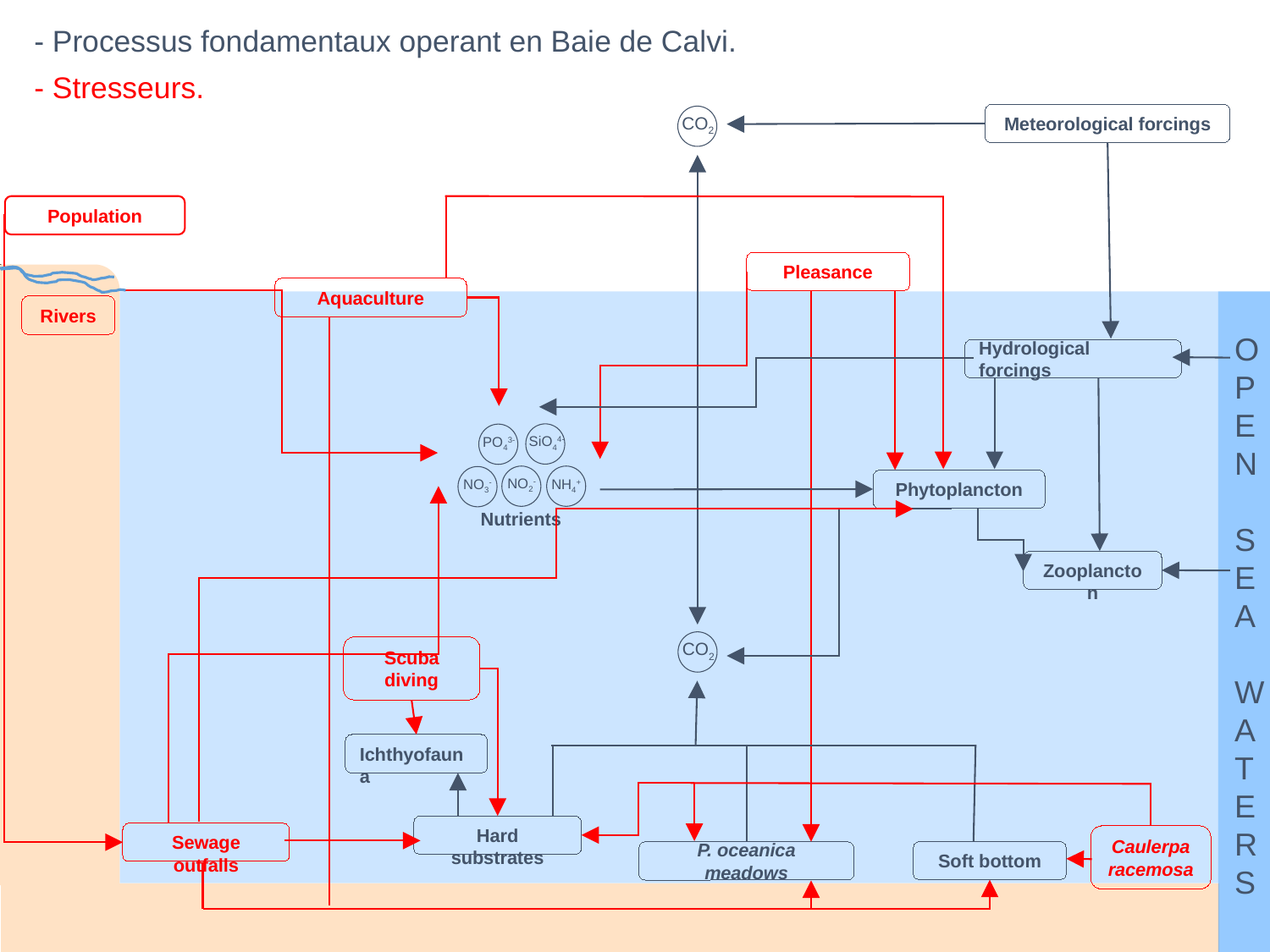

- Processus fondamentaux operant en Baie de Calvi.
- Stresseurs.
Meteorological forcings
CO2

Population
Pleasance

Aquaculture

Rivers
OPEN
 SEA

WATERS
Hydrological forcings

SiO44-

PO43-

NO2-

NH4+

NO3-
Nutrients
Phytoplancton
Zooplancton
CO2

Scuba diving
Ichthyofauna
Hard substrates
Sewage outfalls
Caulerpa racemosa
Soft bottom
P. oceanica meadows